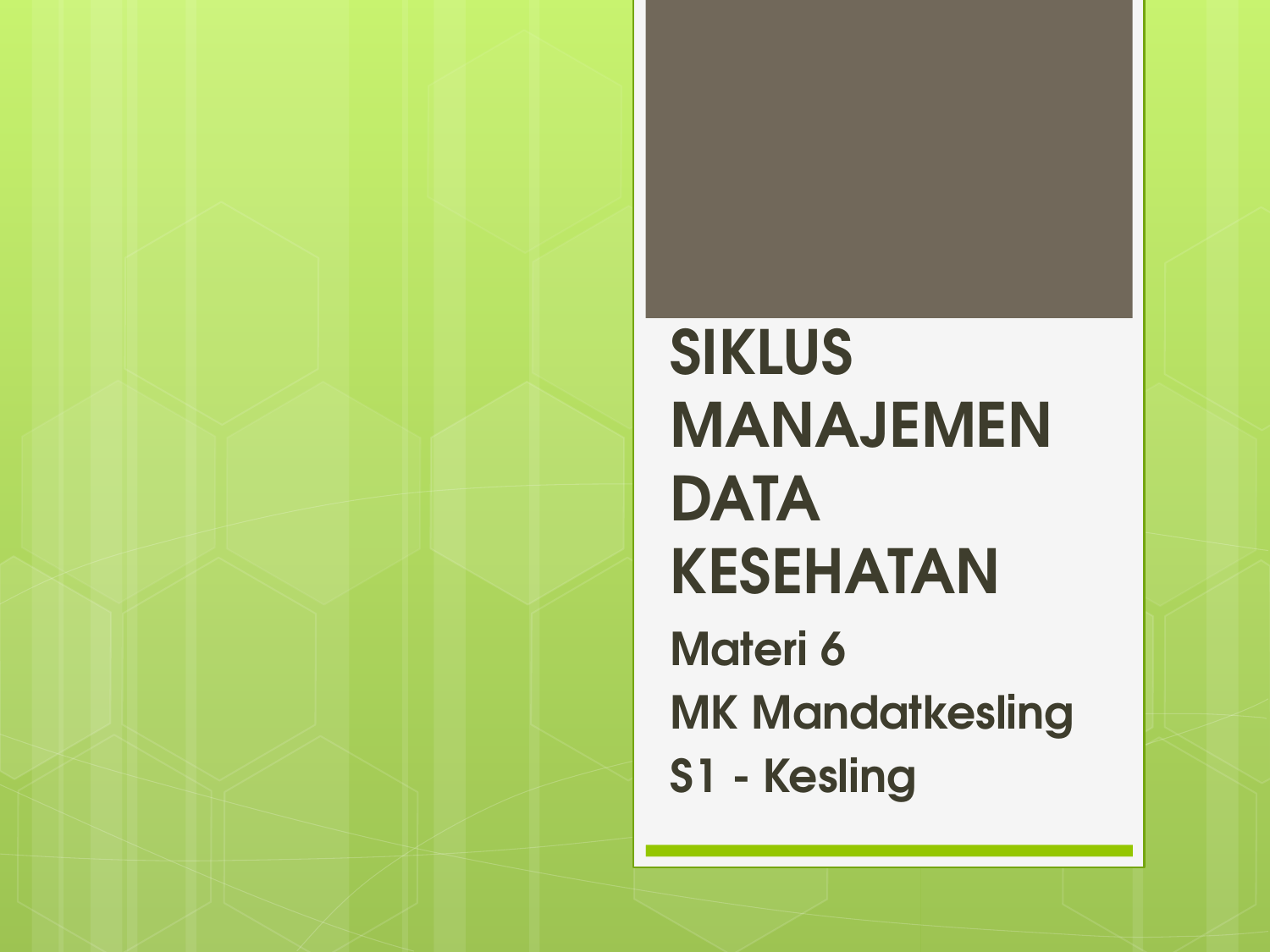

# SIKLUS MANAJEMEN DATA KESEHATAN
Materi 6
MK Mandatkesling
S1 - Kesling